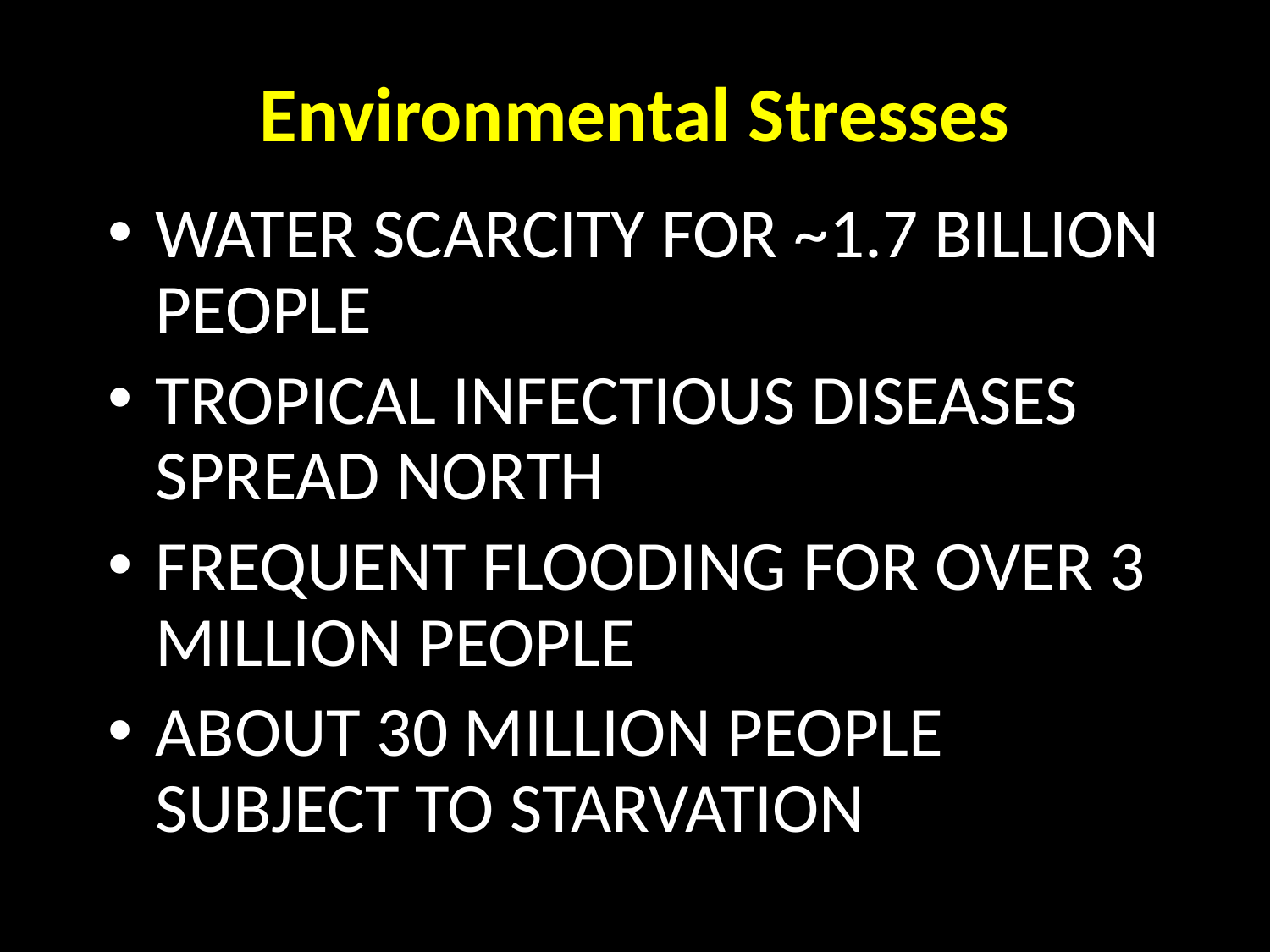

# Environmental Stresses
Water Scarcity for ~1.7 billion people
Tropical Infectious Diseases Spread North
Frequent Flooding for over 3 million people
About 30 million people subject to starvation